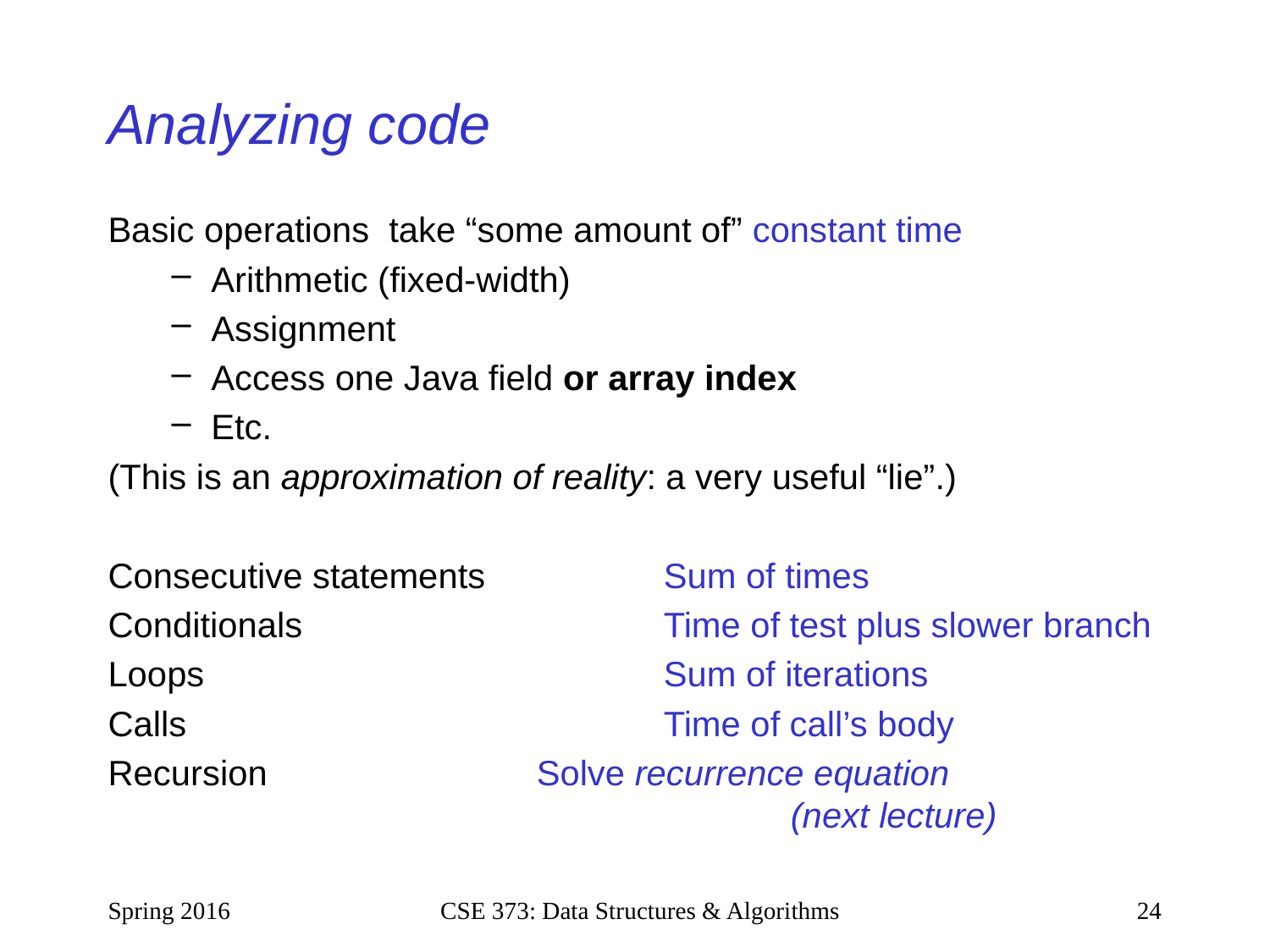

# Analyzing code
Basic operations  take “some amount of” constant time
Arithmetic (fixed-width)
Assignment
Access one Java field or array index
Etc.
(This is an approximation of reality: a very useful “lie”.)

Consecutive statements		Sum of times
Conditionals			Time of test plus slower branch
Loops				Sum of iterations
Calls				Time of call’s body
Recursion			Solve recurrence equation       						(next lecture)
Spring 2016
CSE 373: Data Structures & Algorithms
24